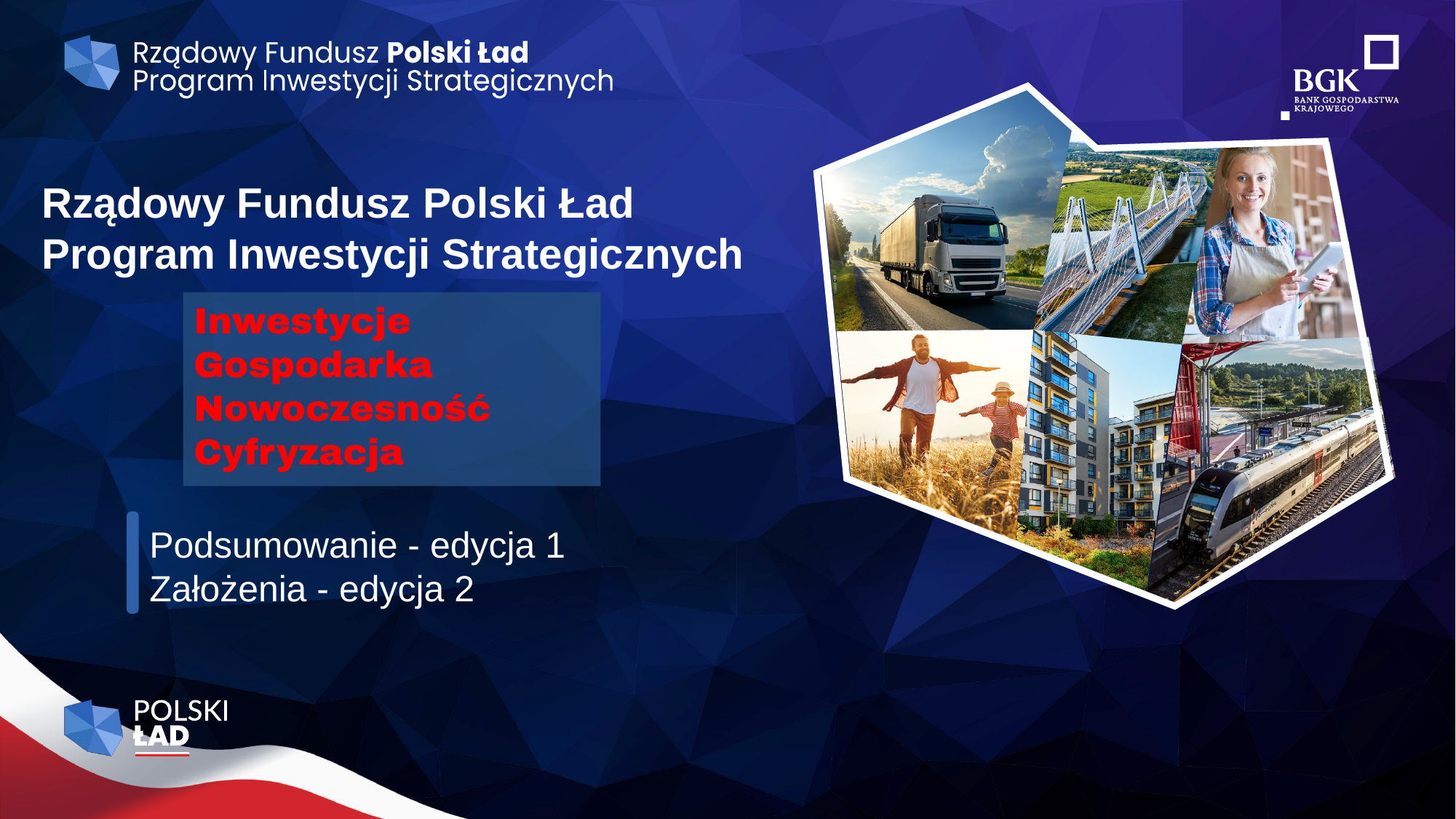

# Rządowy Fundusz Polski Ład Program Inwestycji Strategicznych
Inwestycje
Gospodarka
Nowoczesność
Cyfryzacja

Podsumowanie - edycja 1
Założenia - edycja 2